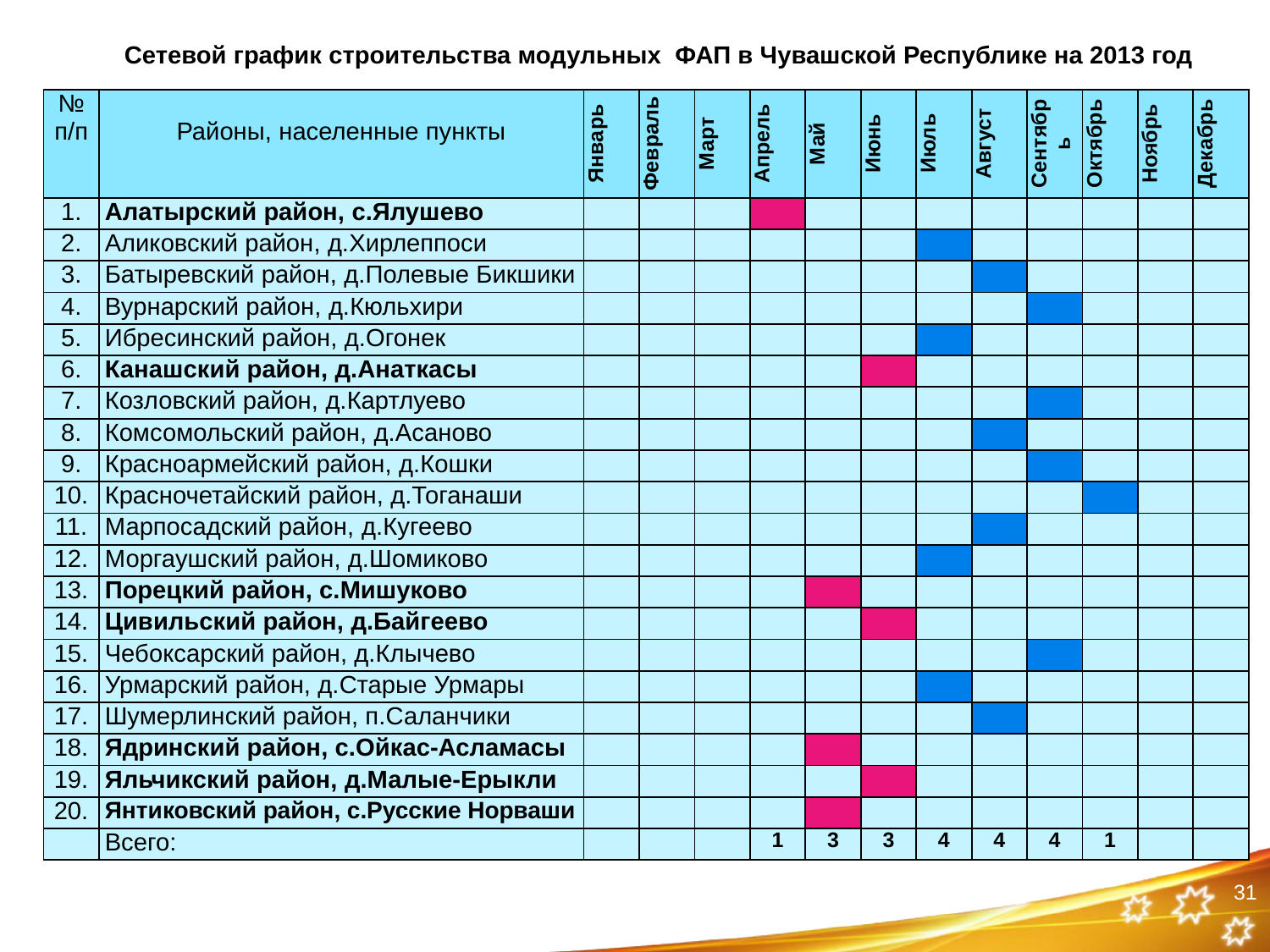

Сетевой график строительства модульных  ФАП в Чувашской Республике на 2013 год
| № п/п | Районы, населенные пункты | Январь | Февраль | Март | Апрель | Май | Июнь | Июль | Август | Сентябрь | Октябрь | Ноябрь | Декабрь |
| --- | --- | --- | --- | --- | --- | --- | --- | --- | --- | --- | --- | --- | --- |
| 1. | Алатырский район, с.Ялушево |  |  |  |  |  |  |  |  |  |  |  |  |
| 2. | Аликовский район, д.Хирлеппоси |  |  |  |  |  |  |  |  |  |  |  |  |
| 3. | Батыревский район, д.Полевые Бикшики |  |  |  |  |  |  |  |  |  |  |  |  |
| 4. | Вурнарский район, д.Кюльхири |  |  |  |  |  |  |  |  |  |  |  |  |
| 5. | Ибресинский район, д.Огонек |  |  |  |  |  |  |  |  |  |  |  |  |
| 6. | Канашский район, д.Анаткасы |  |  |  |  |  |  |  |  |  |  |  |  |
| 7. | Козловский район, д.Картлуево |  |  |  |  |  |  |  |  |  |  |  |  |
| 8. | Комсомольский район, д.Асаново |  |  |  |  |  |  |  |  |  |  |  |  |
| 9. | Красноармейский район, д.Кошки |  |  |  |  |  |  |  |  |  |  |  |  |
| 10. | Красночетайский район, д.Тоганаши |  |  |  |  |  |  |  |  |  |  |  |  |
| 11. | Марпосадский район, д.Кугеево |  |  |  |  |  |  |  |  |  |  |  |  |
| 12. | Моргаушский район, д.Шомиково |  |  |  |  |  |  |  |  |  |  |  |  |
| 13. | Порецкий район, с.Мишуково |  |  |  |  |  |  |  |  |  |  |  |  |
| 14. | Цивильский район, д.Байгеево |  |  |  |  |  |  |  |  |  |  |  |  |
| 15. | Чебоксарский район, д.Клычево |  |  |  |  |  |  |  |  |  |  |  |  |
| 16. | Урмарский район, д.Старые Урмары |  |  |  |  |  |  |  |  |  |  |  |  |
| 17. | Шумерлинский район, п.Саланчики |  |  |  |  |  |  |  |  |  |  |  |  |
| 18. | Ядринский район, с.Ойкас-Асламасы |  |  |  |  |  |  |  |  |  |  |  |  |
| 19. | Яльчикский район, д.Малые-Ерыкли |  |  |  |  |  |  |  |  |  |  |  |  |
| 20. | Янтиковский район, с.Русские Норваши |  |  |  |  |  |  |  |  |  |  |  |  |
|  | Всего: |  |  |  | 1 | 3 | 3 | 4 | 4 | 4 | 1 |  |  |
31